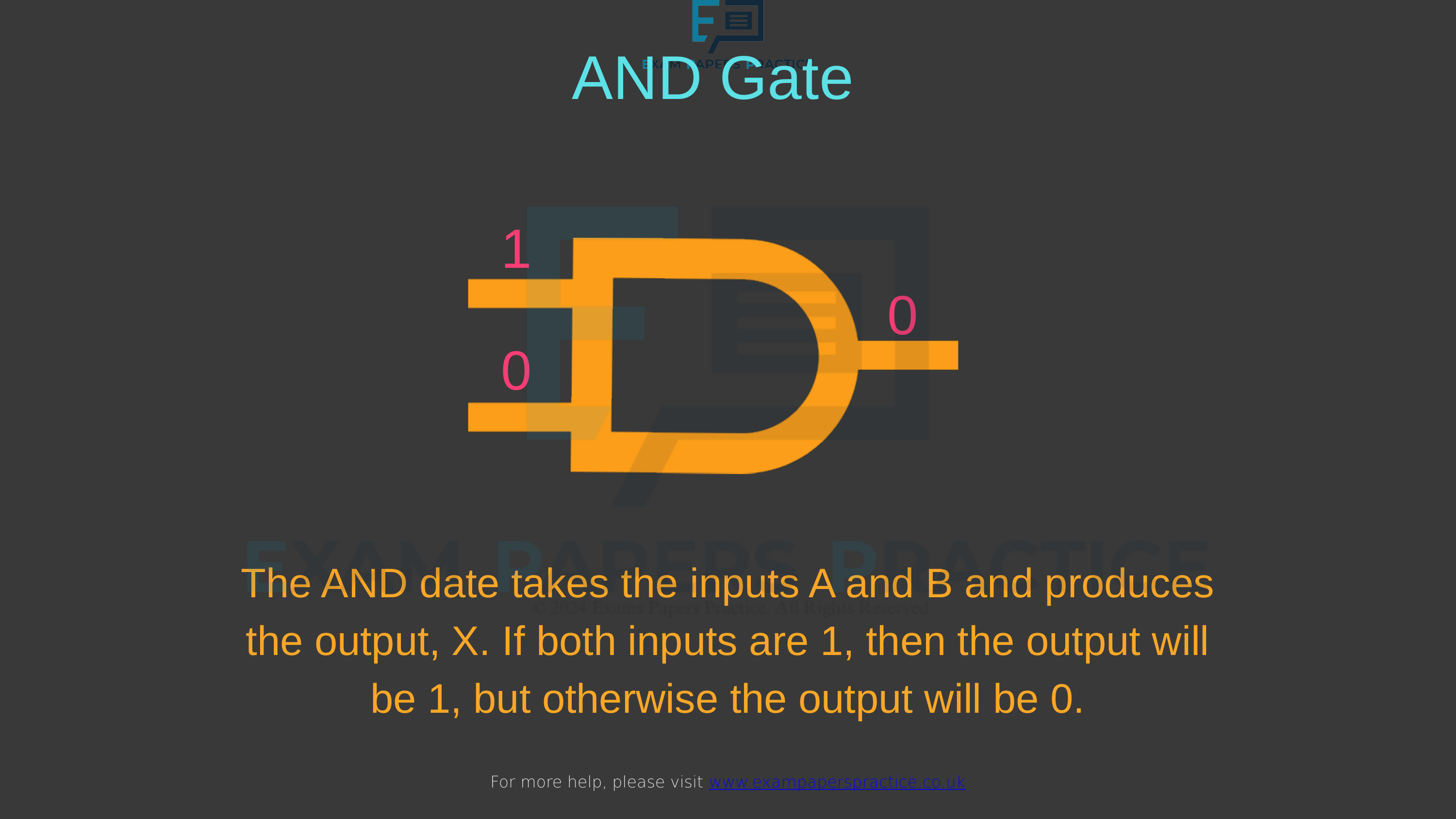

For more help, please visit www.exampaperspractice.co.uk
AND Gate
1

0
0
The AND date takes the inputs A and B and produces the output, X. If both inputs are 1, then the output will be 1, but otherwise the output will be 0.